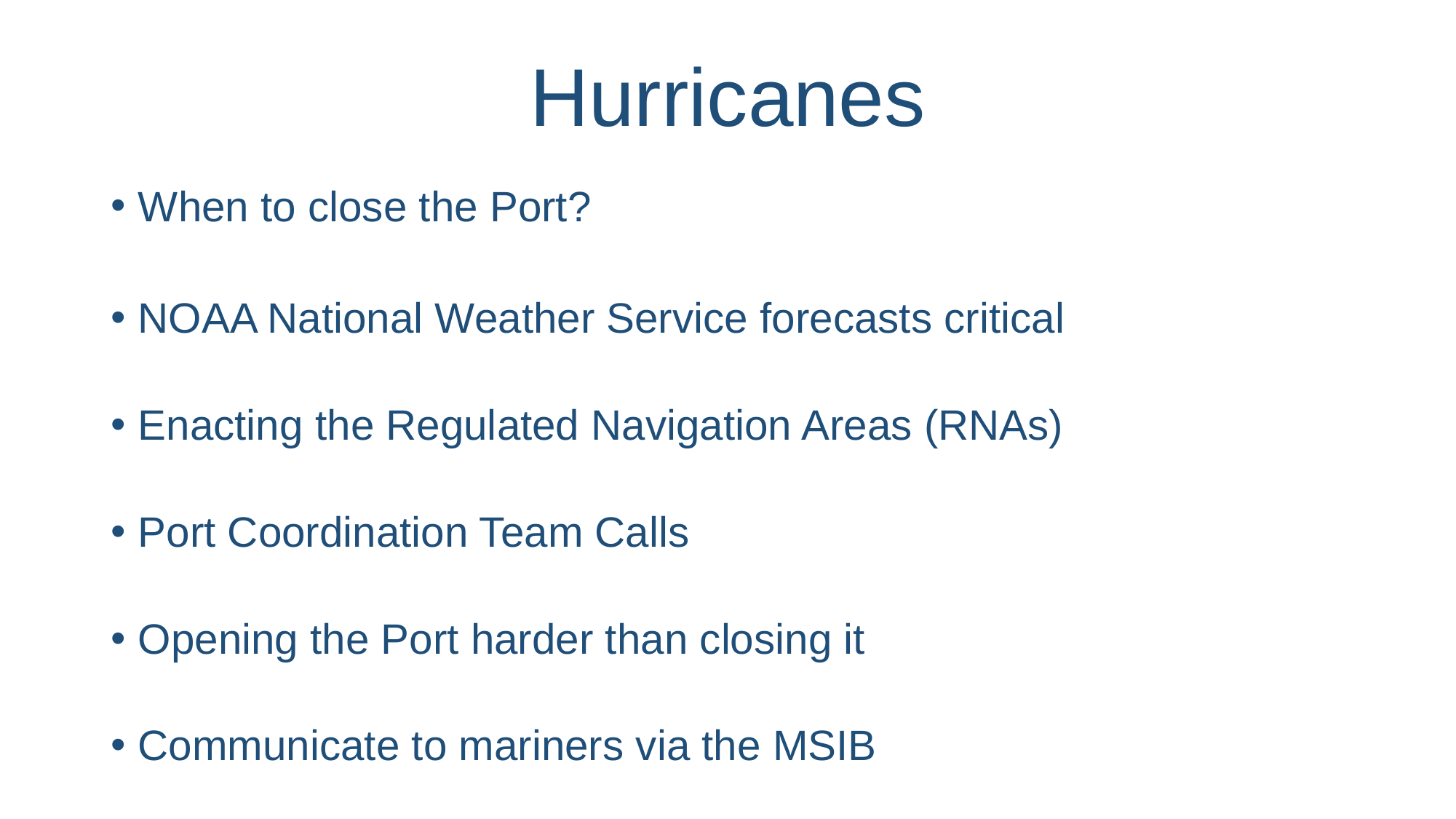

# Hurricanes
When to close the Port?
NOAA National Weather Service forecasts critical
Enacting the Regulated Navigation Areas (RNAs)
Port Coordination Team Calls
Opening the Port harder than closing it
Communicate to mariners via the MSIB